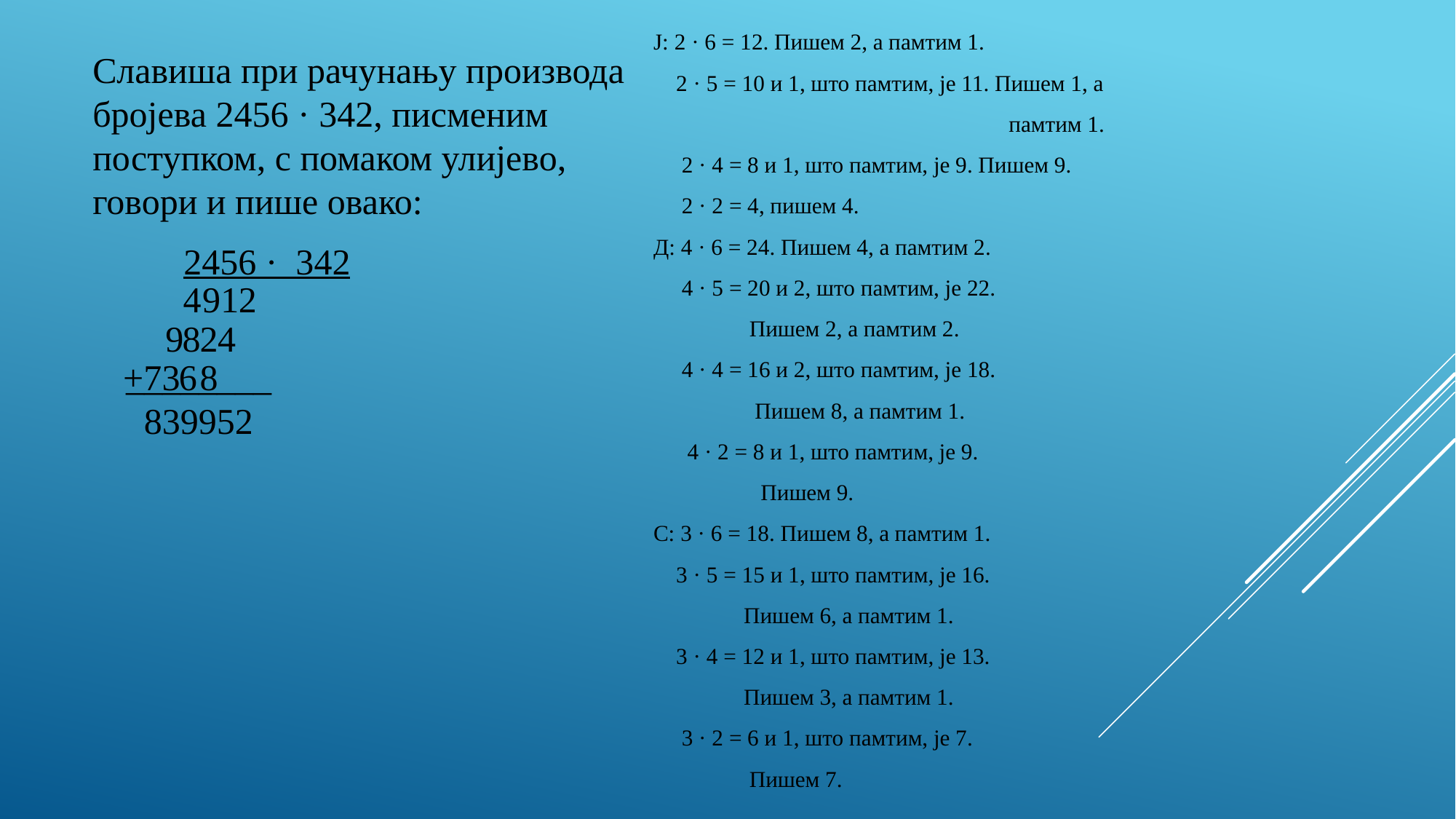

Ј: 2 · 6 = 12. Пишем 2, а памтим 1.
    2 · 5 = 10 и 1, што памтим, је 11. Пишем 1, а
                                                               памтим 1.
     2 · 4 = 8 и 1, што памтим, је 9. Пишем 9.
     2 · 2 = 4, пишем 4.
Д: 4 · 6 = 24. Пишем 4, а памтим 2.
     4 · 5 = 20 и 2, што памтим, је 22.
                 Пишем 2, а памтим 2.
     4 · 4 = 16 и 2, што памтим, је 18.
                  Пишем 8, а памтим 1.
      4 · 2 = 8 и 1, што памтим, је 9.
                   Пишем 9.
С: 3 · 6 = 18. Пишем 8, а памтим 1.
    3 · 5 = 15 и 1, што памтим, је 16.
                Пишем 6, а памтим 1.
    3 · 4 = 12 и 1, што памтим, је 13.
                Пишем 3, а памтим 1.
     3 · 2 = 6 и 1, што памтим, је 7.
                 Пишем 7.

Славиша при рачунању производа бројева 2456 · 342, писменим поступком, с помаком улијево, говори и пише овако:
          2456 ·  342

4
9
1
2
9
8
2
4
+7
________
  839952
3
6
8